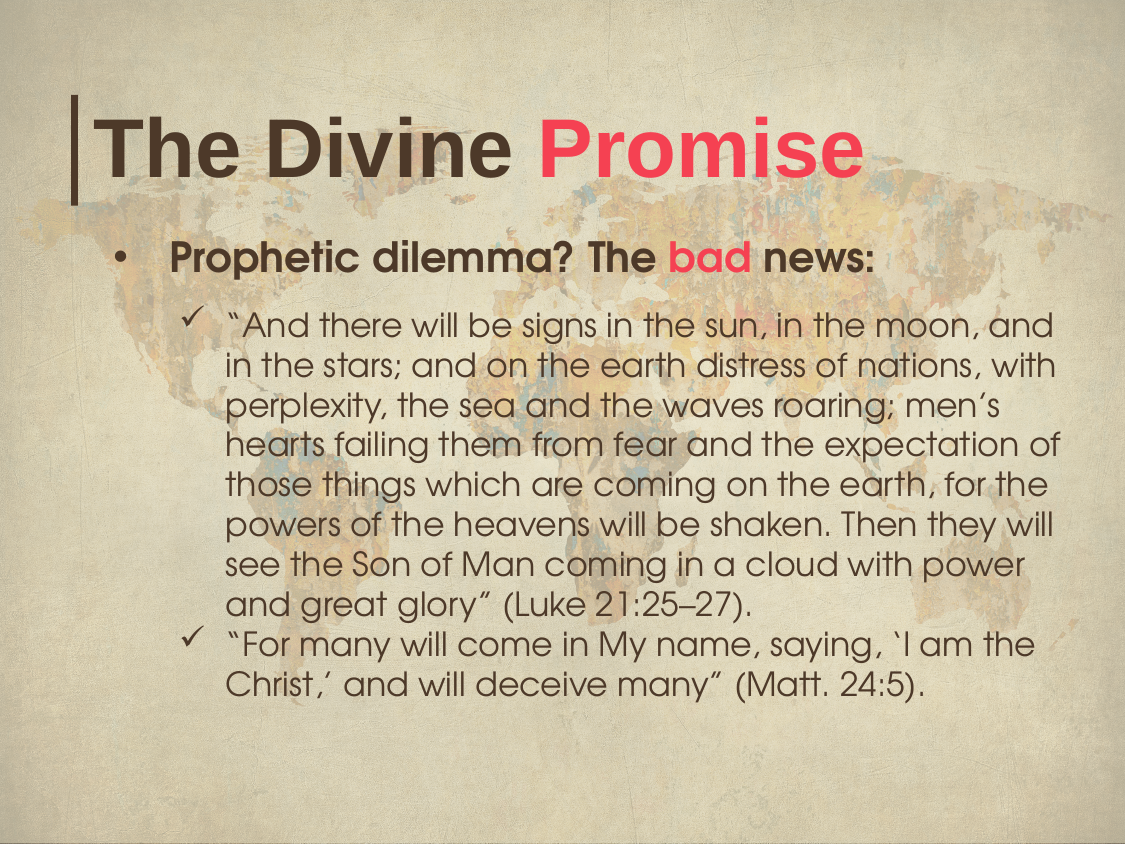

# The Divine Promise
Prophetic dilemma? The bad news:
“And there will be signs in the sun, in the moon, and in the stars; and on the earth distress of nations, with perplexity, the sea and the waves roaring; men’s hearts failing them from fear and the expectation of those things which are coming on the earth, for the powers of the heavens will be shaken. Then they will see the Son of Man coming in a cloud with power and great glory” (Luke 21:25–27).
“For many will come in My name, saying, ‘I am the Christ,’ and will deceive many” (Matt. 24:5).